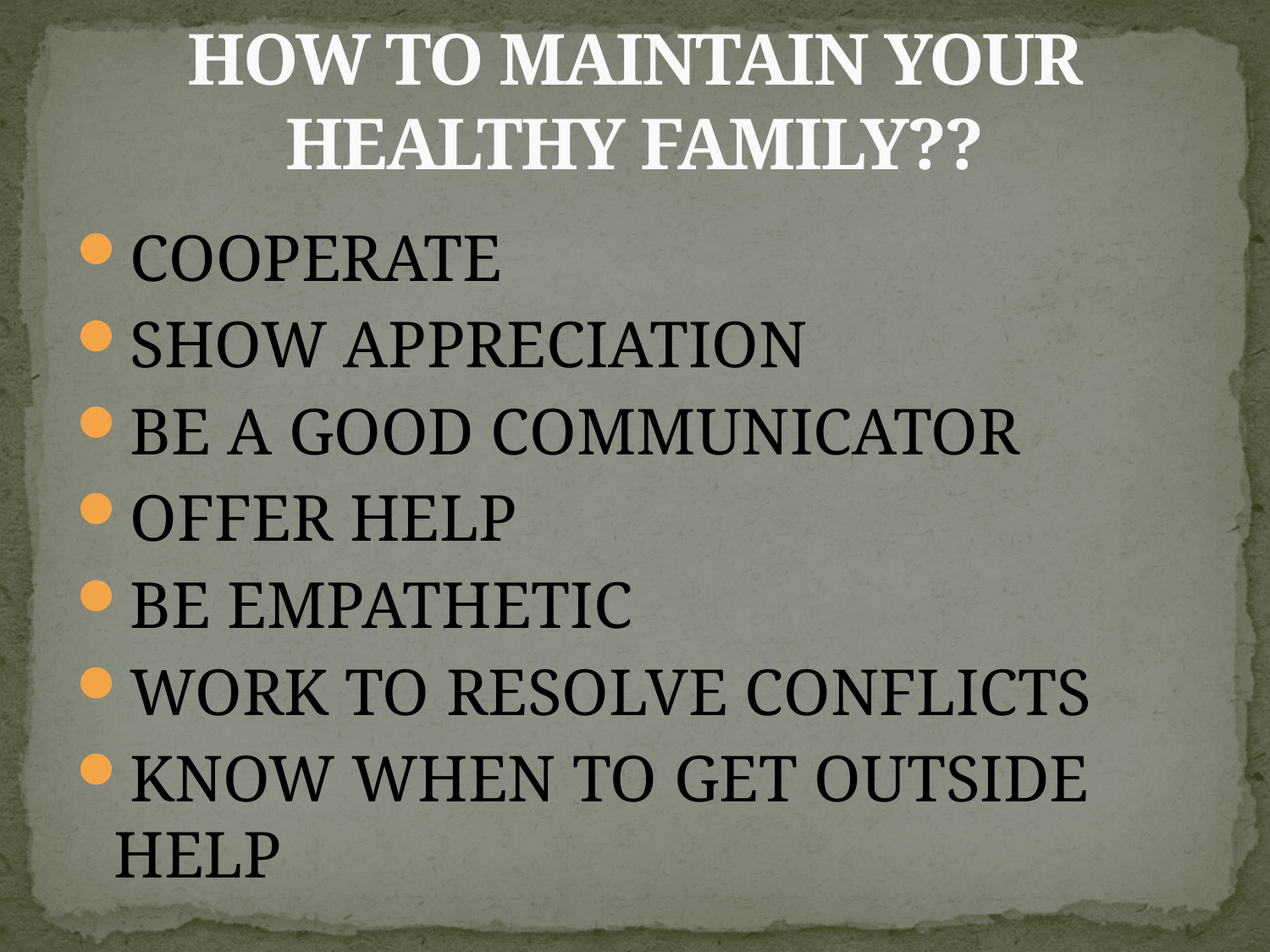

# HOW TO MAINTAIN YOUR HEALTHY FAMILY??
COOPERATE
SHOW APPRECIATION
BE A GOOD COMMUNICATOR
OFFER HELP
BE EMPATHETIC
WORK TO RESOLVE CONFLICTS
KNOW WHEN TO GET OUTSIDE HELP